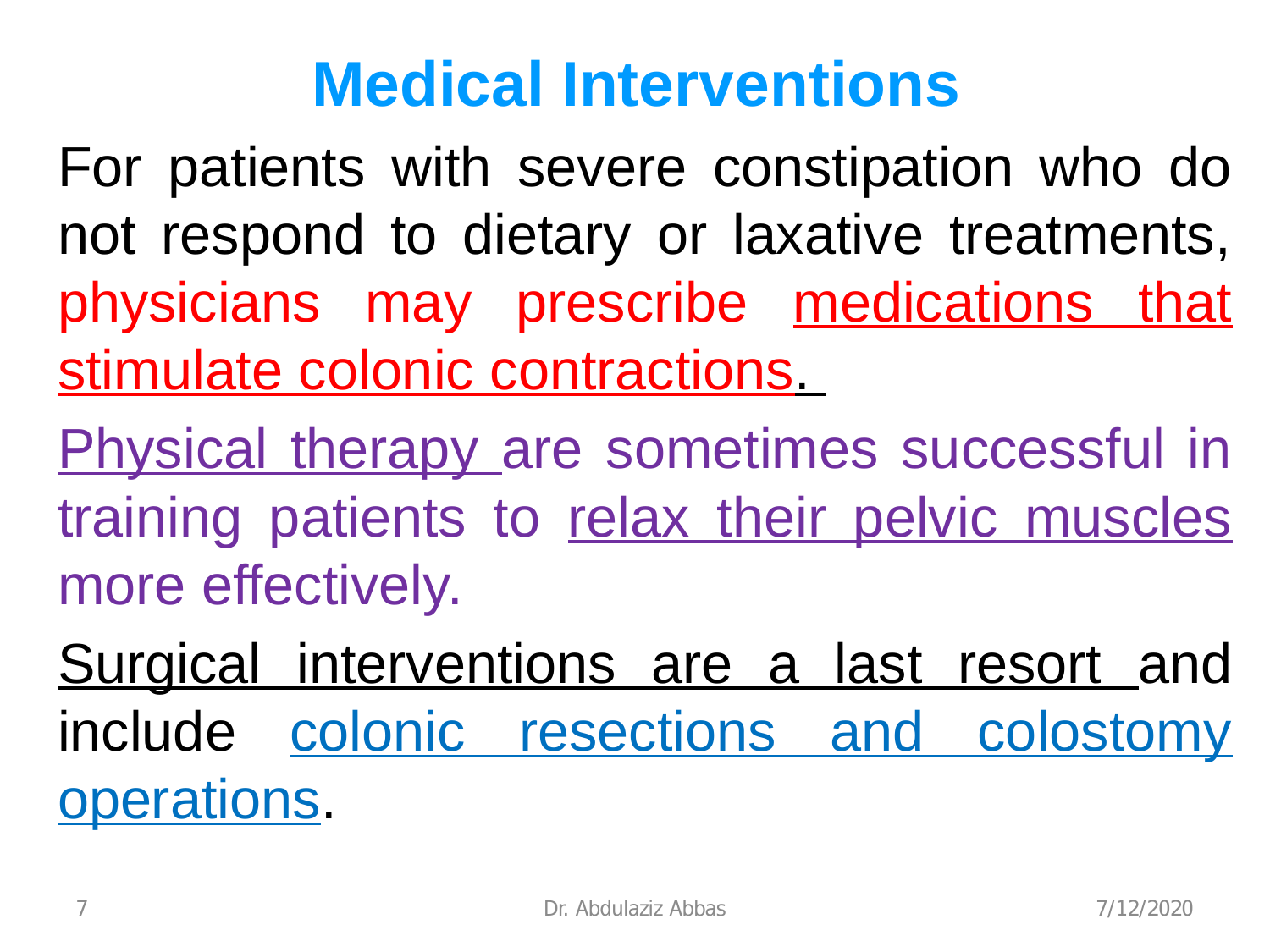

Medical Interventions
For patients with severe constipation who do not respond to dietary or laxative treatments, physicians may prescribe medications that stimulate colonic contractions.
Physical therapy are sometimes successful in training patients to relax their pelvic muscles more effectively.
Surgical interventions are a last resort and include colonic resections and colostomy operations.

7
Dr. Abdulaziz Abbas
7/12/2020